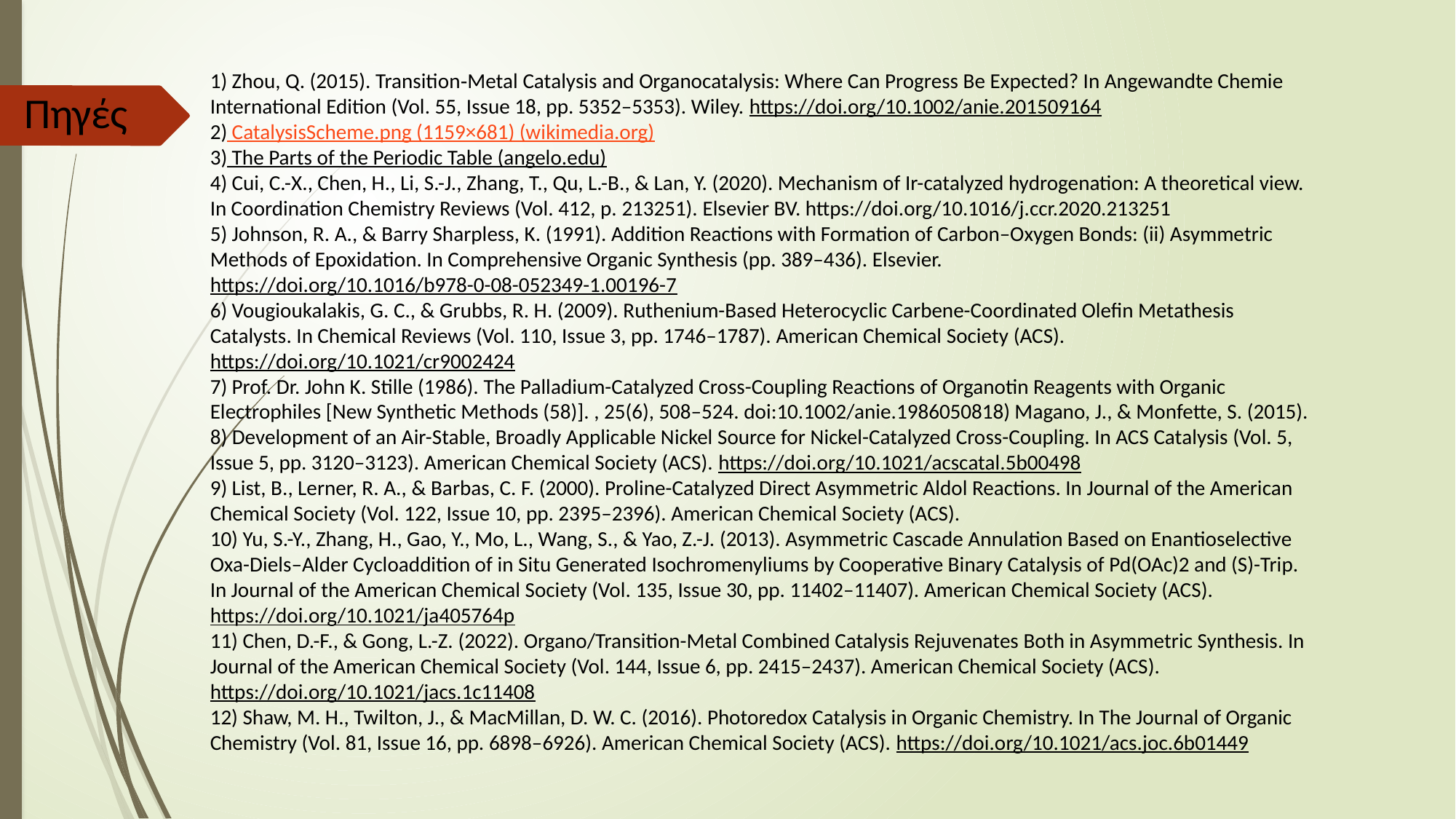

1) Zhou, Q. (2015). Transition‐Metal Catalysis and Organocatalysis: Where Can Progress Be Expected? In Angewandte Chemie International Edition (Vol. 55, Issue 18, pp. 5352–5353). Wiley. https://doi.org/10.1002/anie.201509164
2) CatalysisScheme.png (1159×681) (wikimedia.org)
3) The Parts of the Periodic Table (angelo.edu)
4) Cui, C.-X., Chen, H., Li, S.-J., Zhang, T., Qu, L.-B., & Lan, Y. (2020). Mechanism of Ir-catalyzed hydrogenation: A theoretical view. In Coordination Chemistry Reviews (Vol. 412, p. 213251). Elsevier BV. https://doi.org/10.1016/j.ccr.2020.213251
5) Johnson, R. A., & Barry Sharpless, K. (1991). Addition Reactions with Formation of Carbon–Oxygen Bonds: (ii) Asymmetric Methods of Epoxidation. In Comprehensive Organic Synthesis (pp. 389–436). Elsevier. https://doi.org/10.1016/b978-0-08-052349-1.00196-7
6) Vougioukalakis, G. C., & Grubbs, R. H. (2009). Ruthenium-Based Heterocyclic Carbene-Coordinated Olefin Metathesis Catalysts. In Chemical Reviews (Vol. 110, Issue 3, pp. 1746–1787). American Chemical Society (ACS). https://doi.org/10.1021/cr9002424
7) Prof. Dr. John K. Stille (1986). The Palladium-Catalyzed Cross-Coupling Reactions of Organotin Reagents with Organic Electrophiles [New Synthetic Methods (58)]. , 25(6), 508–524. doi:10.1002/anie.1986050818) Magano, J., & Monfette, S. (2015). 8) Development of an Air-Stable, Broadly Applicable Nickel Source for Nickel-Catalyzed Cross-Coupling. In ACS Catalysis (Vol. 5, Issue 5, pp. 3120–3123). American Chemical Society (ACS). https://doi.org/10.1021/acscatal.5b00498
9) List, B., Lerner, R. A., & Barbas, C. F. (2000). Proline-Catalyzed Direct Asymmetric Aldol Reactions. In Journal of the American Chemical Society (Vol. 122, Issue 10, pp. 2395–2396). American Chemical Society (ACS).
10) Yu, S.-Y., Zhang, H., Gao, Y., Mo, L., Wang, S., & Yao, Z.-J. (2013). Asymmetric Cascade Annulation Based on Enantioselective Oxa-Diels–Alder Cycloaddition of in Situ Generated Isochromenyliums by Cooperative Binary Catalysis of Pd(OAc)2 and (S)-Trip. In Journal of the American Chemical Society (Vol. 135, Issue 30, pp. 11402–11407). American Chemical Society (ACS). https://doi.org/10.1021/ja405764p
11) Chen, D.-F., & Gong, L.-Z. (2022). Organo/Transition-Metal Combined Catalysis Rejuvenates Both in Asymmetric Synthesis. In Journal of the American Chemical Society (Vol. 144, Issue 6, pp. 2415–2437). American Chemical Society (ACS). https://doi.org/10.1021/jacs.1c11408
12) Shaw, M. H., Twilton, J., & MacMillan, D. W. C. (2016). Photoredox Catalysis in Organic Chemistry. In The Journal of Organic Chemistry (Vol. 81, Issue 16, pp. 6898–6926). American Chemical Society (ACS). https://doi.org/10.1021/acs.joc.6b01449

Πηγές